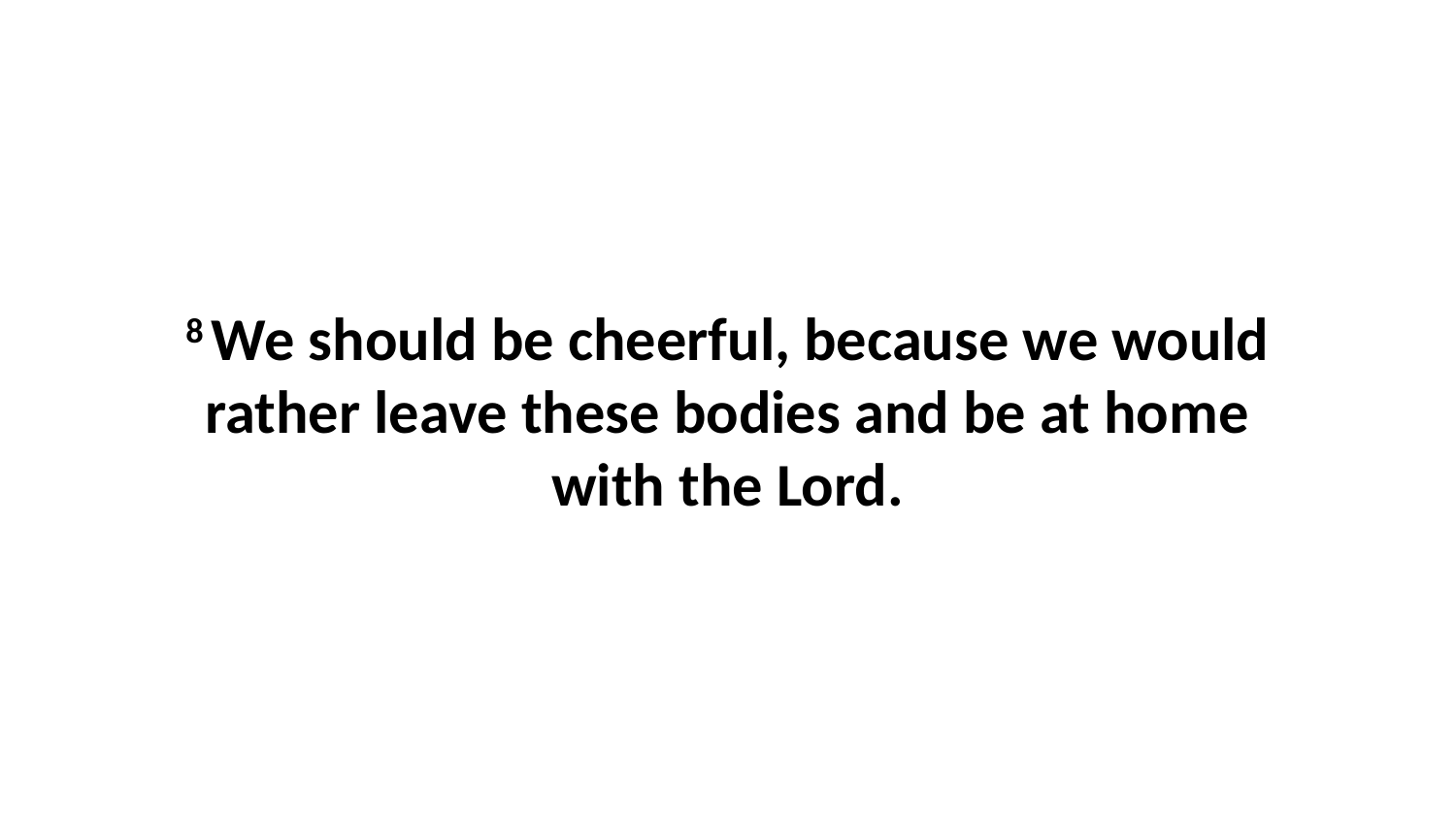

8 We should be cheerful, because we would rather leave these bodies and be at home with the Lord.